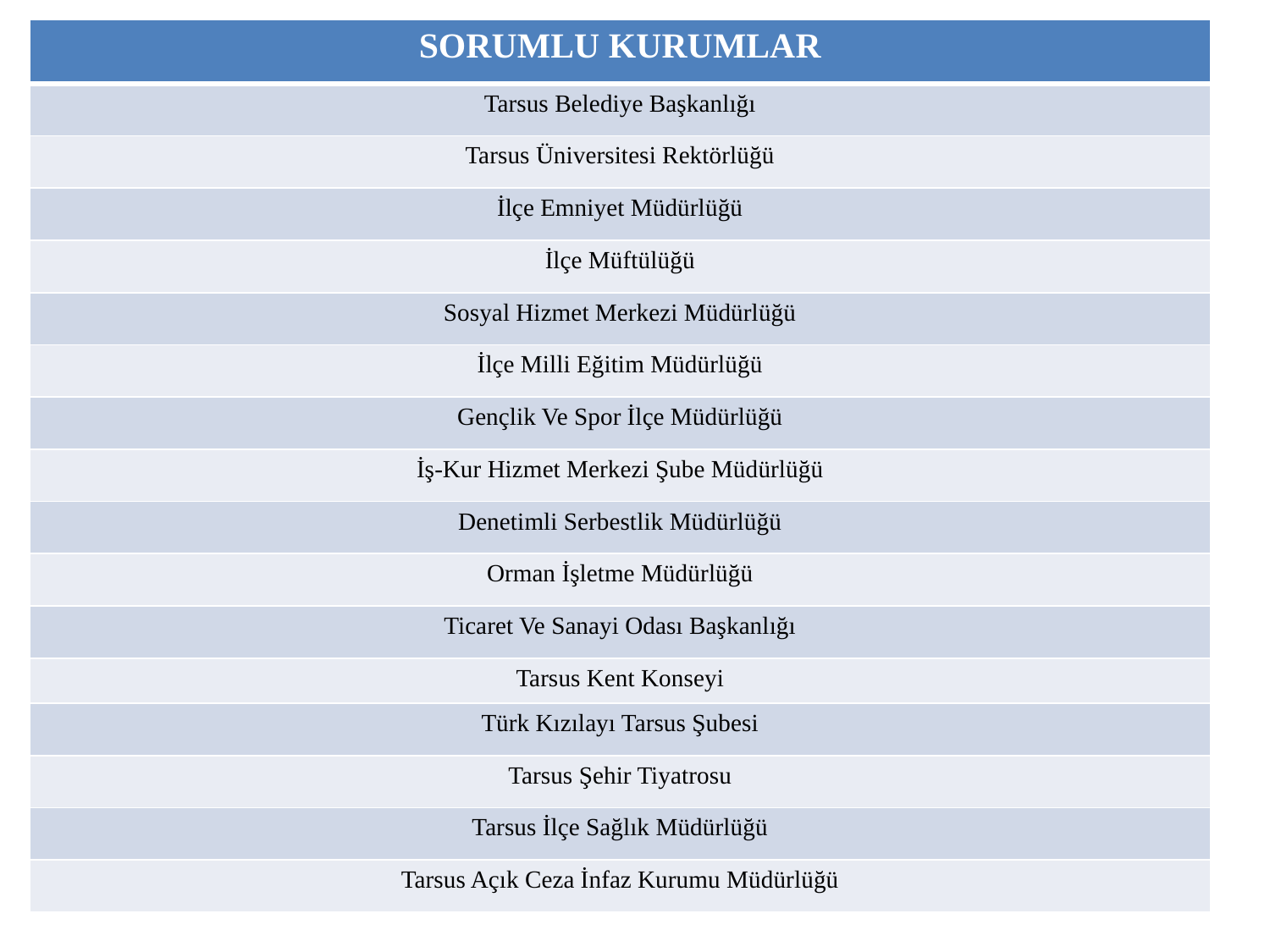

| SORUMLU KURUMLAR |
| --- |
| Tarsus Belediye Başkanlığı |
| Tarsus Üniversitesi Rektörlüğü |
| İlçe Emniyet Müdürlüğü |
| İlçe Müftülüğü |
| Sosyal Hizmet Merkezi Müdürlüğü |
| İlçe Milli Eğitim Müdürlüğü |
| Gençlik Ve Spor İlçe Müdürlüğü |
| İş-Kur Hizmet Merkezi Şube Müdürlüğü |
| Denetimli Serbestlik Müdürlüğü |
| Orman İşletme Müdürlüğü |
| Ticaret Ve Sanayi Odası Başkanlığı |
| Tarsus Kent Konseyi |
| Türk Kızılayı Tarsus Şubesi |
| Tarsus Şehir Tiyatrosu |
| Tarsus İlçe Sağlık Müdürlüğü |
| Tarsus Açık Ceza İnfaz Kurumu Müdürlüğü |